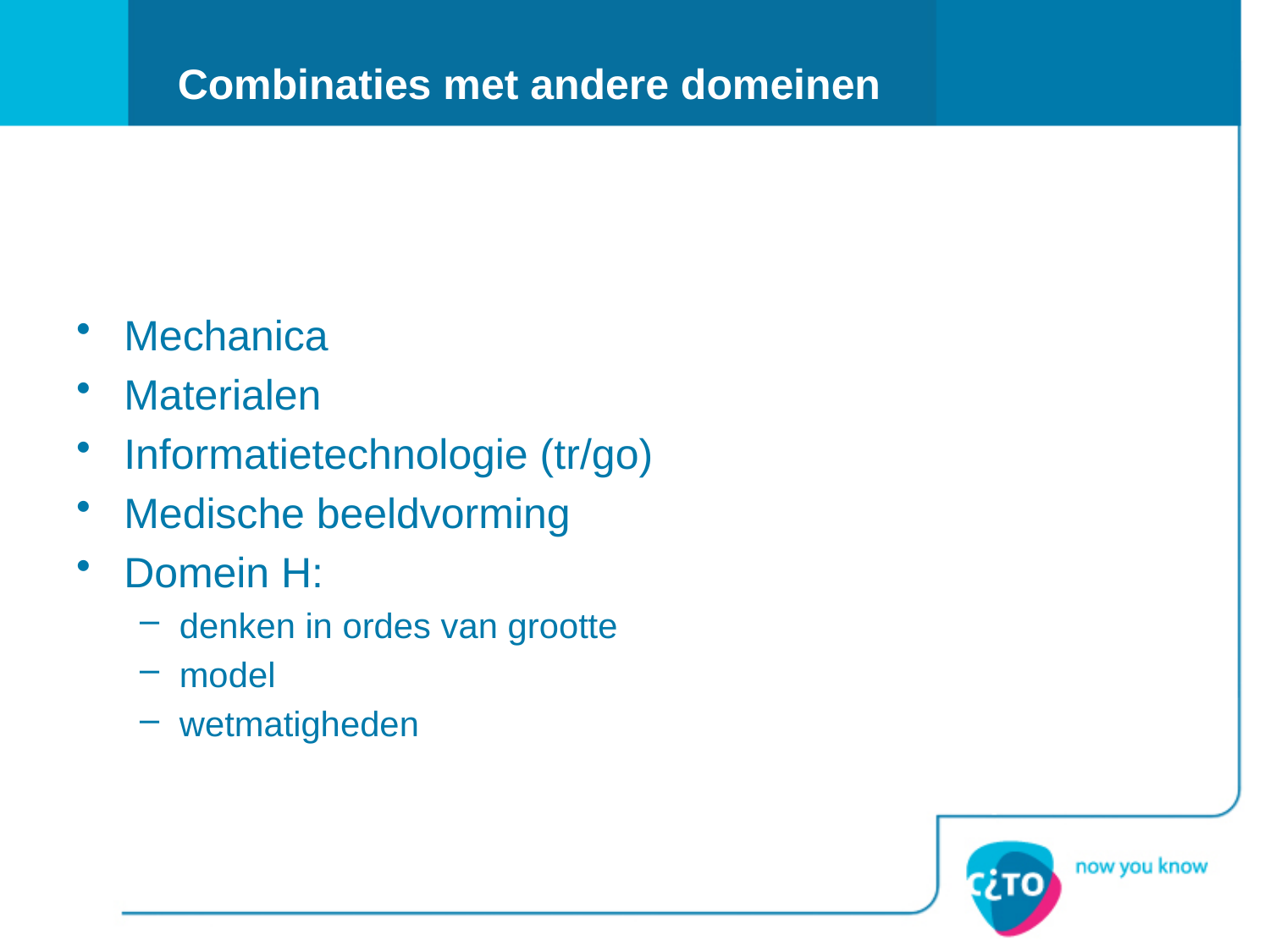

# Combinaties met andere domeinen

Mechanica
Materialen
Informatietechnologie (tr/go)
Medische beeldvorming
Domein H:
denken in ordes van grootte
model
wetmatigheden